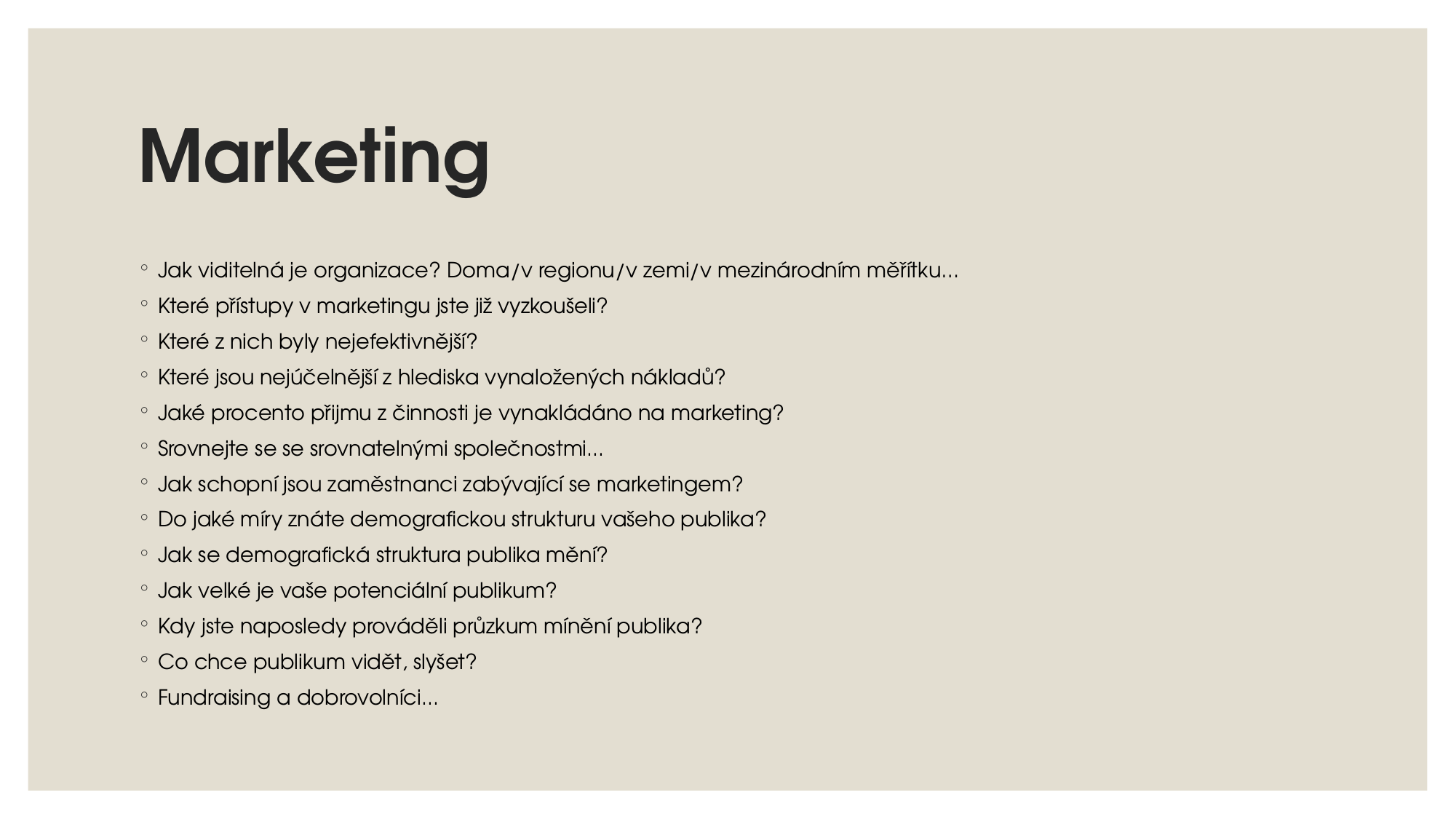

# Marketing
Jak viditelná je organizace? Doma/v regionu/v zemi/v mezinárodním měřítku…
Které přístupy v marketingu jste již vyzkoušeli?
Které z nich byly nejefektivnější?
Které jsou nejúčelnější z hlediska vynaložených nákladů?
Jaké procento přijmu z činnosti je vynakládáno na marketing?
Srovnejte se se srovnatelnými společnostmi...
Jak schopní jsou zaměstnanci zabývající se marketingem?
Do jaké míry znáte demografickou strukturu vašeho publika?
Jak se demografická struktura publika mění?
Jak velké je vaše potenciální publikum?
Kdy jste naposledy prováděli průzkum mínění publika?
Co chce publikum vidět, slyšet?
Fundraising a dobrovolníci...